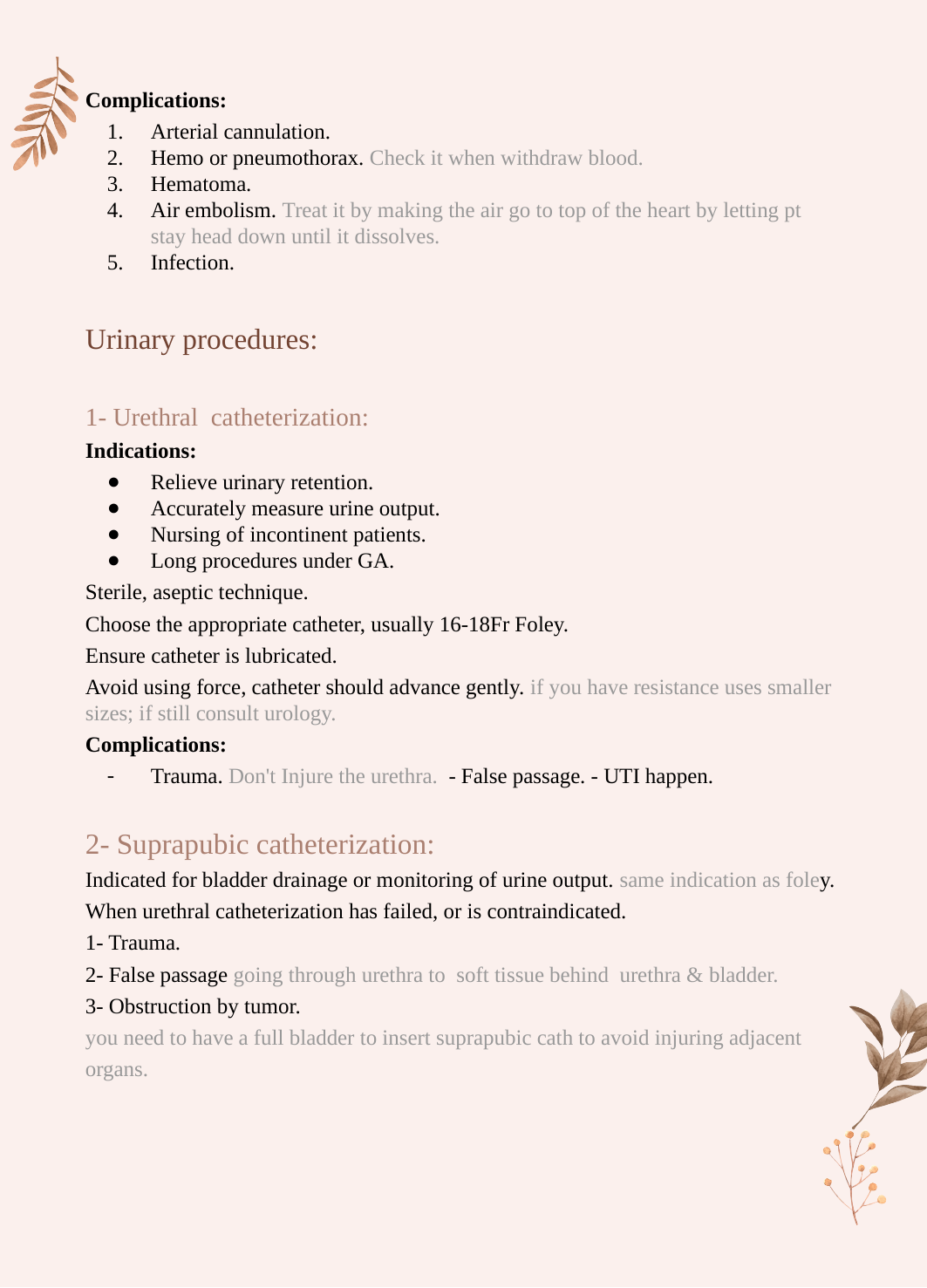

Complications:
Arterial cannulation.
Hemo or pneumothorax. Check it when withdraw blood.
Hematoma.
Air embolism. Treat it by making the air go to top of the heart by letting pt stay head down until it dissolves.
Infection.

Urinary procedures:

1- Urethral  catheterization:
Indications:
Relieve urinary retention.
Accurately measure urine output.
Nursing of incontinent patients.
Long procedures under GA.
Sterile, aseptic technique.
Choose the appropriate catheter, usually 16-18Fr Foley.
Ensure catheter is lubricated.
Avoid using force, catheter should advance gently. if you have resistance uses smaller sizes; if still consult urology.
Complications:
Trauma. Don't Injure the urethra.  - False passage. - UTI happen.

2- Suprapubic catheterization:
Indicated for bladder drainage or monitoring of urine output. same indication as foley.
When urethral catheterization has failed, or is contraindicated.
1- Trauma.
2- False passage going through urethra to  soft tissue behind  urethra & bladder.
3- Obstruction by tumor.
you need to have a full bladder to insert suprapubic cath to avoid injuring adjacent
organs.